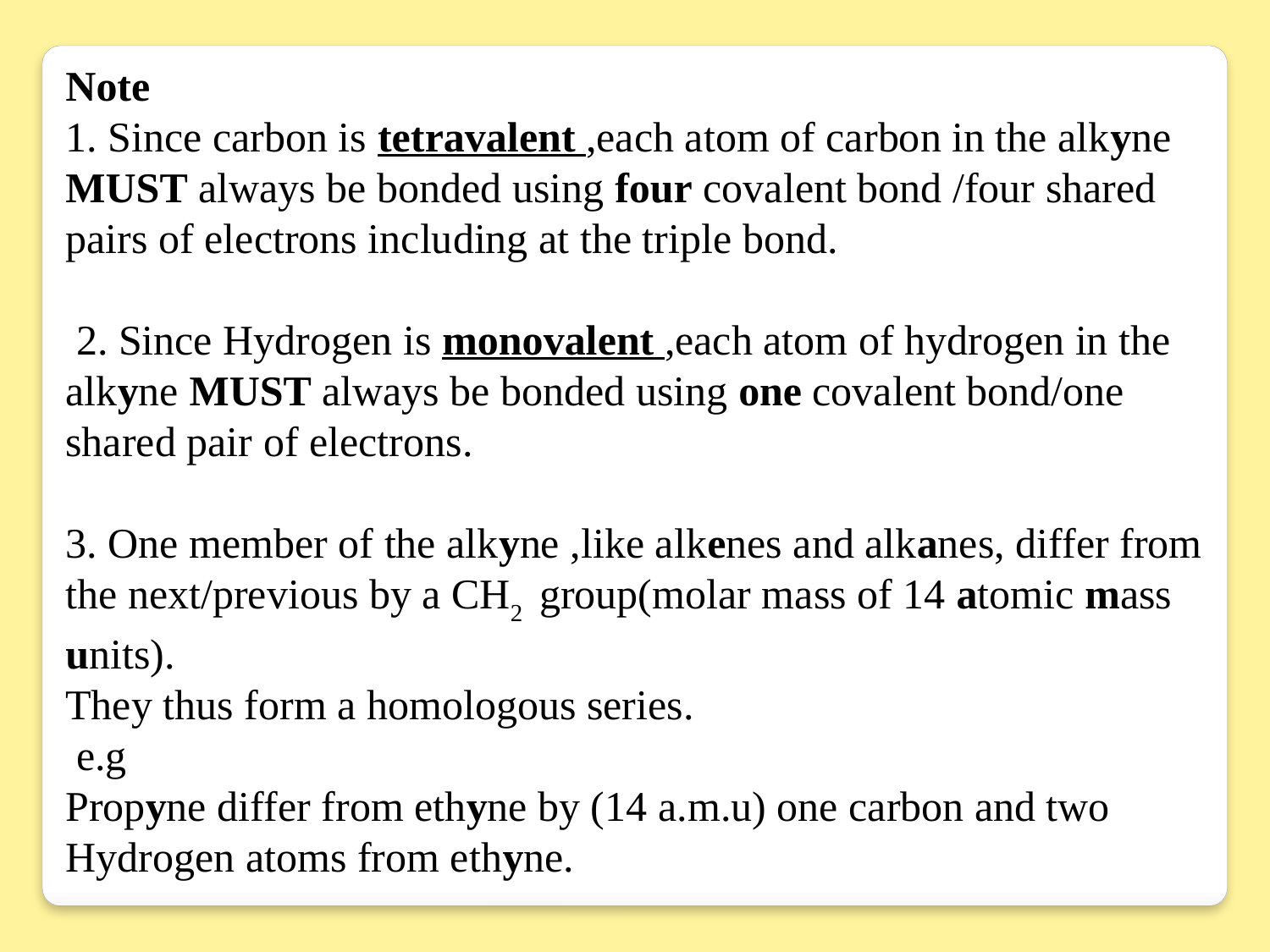

Note
1. Since carbon is tetravalent ,each atom of carbon in the alkyne MUST always be bonded using four covalent bond /four shared pairs of electrons including at the triple bond.

 2. Since Hydrogen is monovalent ,each atom of hydrogen in the alkyne MUST always be bonded using one covalent bond/one shared pair of electrons.

3. One member of the alkyne ,like alkenes and alkanes, differ from the next/previous by a CH2  group(molar mass of 14 atomic mass units).
They thus form a homologous series.
 e.g
Propyne differ from ethyne by (14 a.m.u) one carbon and two Hydrogen atoms from ethyne.